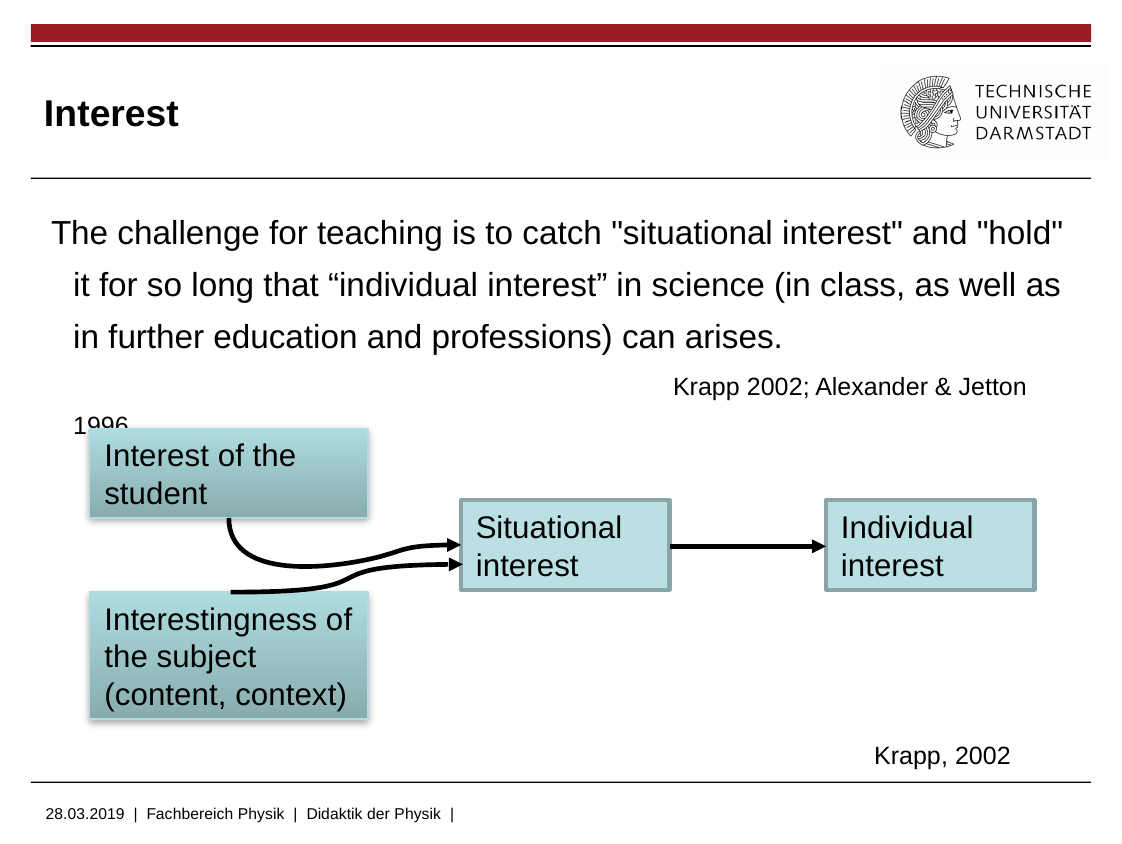

19

# Interest
The challenge for teaching is to catch "situational interest" and "hold" it for so long that “individual interest” in science (in class, as well as in further education and professions) can arises.
					Krapp 2002; Alexander & Jetton 1996

						      Krapp, 2002
Interest of the student
Situational interest
Individual interest
Interestingness of the subject
(content, context)